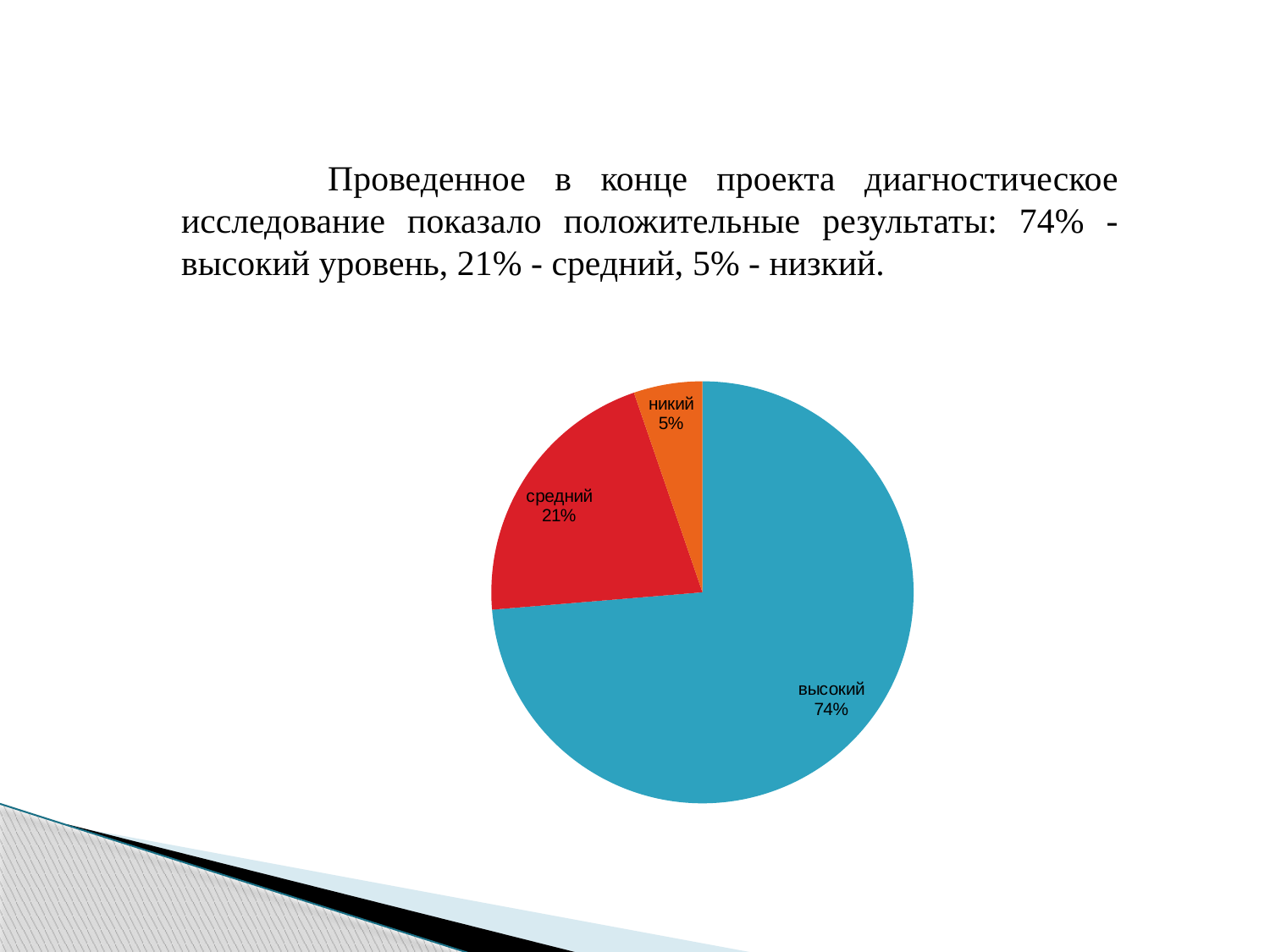

Проведенное в конце проекта диагностическое исследование показало положительные результаты: 74% - высокий уровень, 21% - средний, 5% - низкий.

### Chart

| Category | Продажи |
|---|---|
| Кв. 1 | 0.7000000000000004 |
| Кв. 2 | 0.2 |
| Кв. 3 | 0.05 |